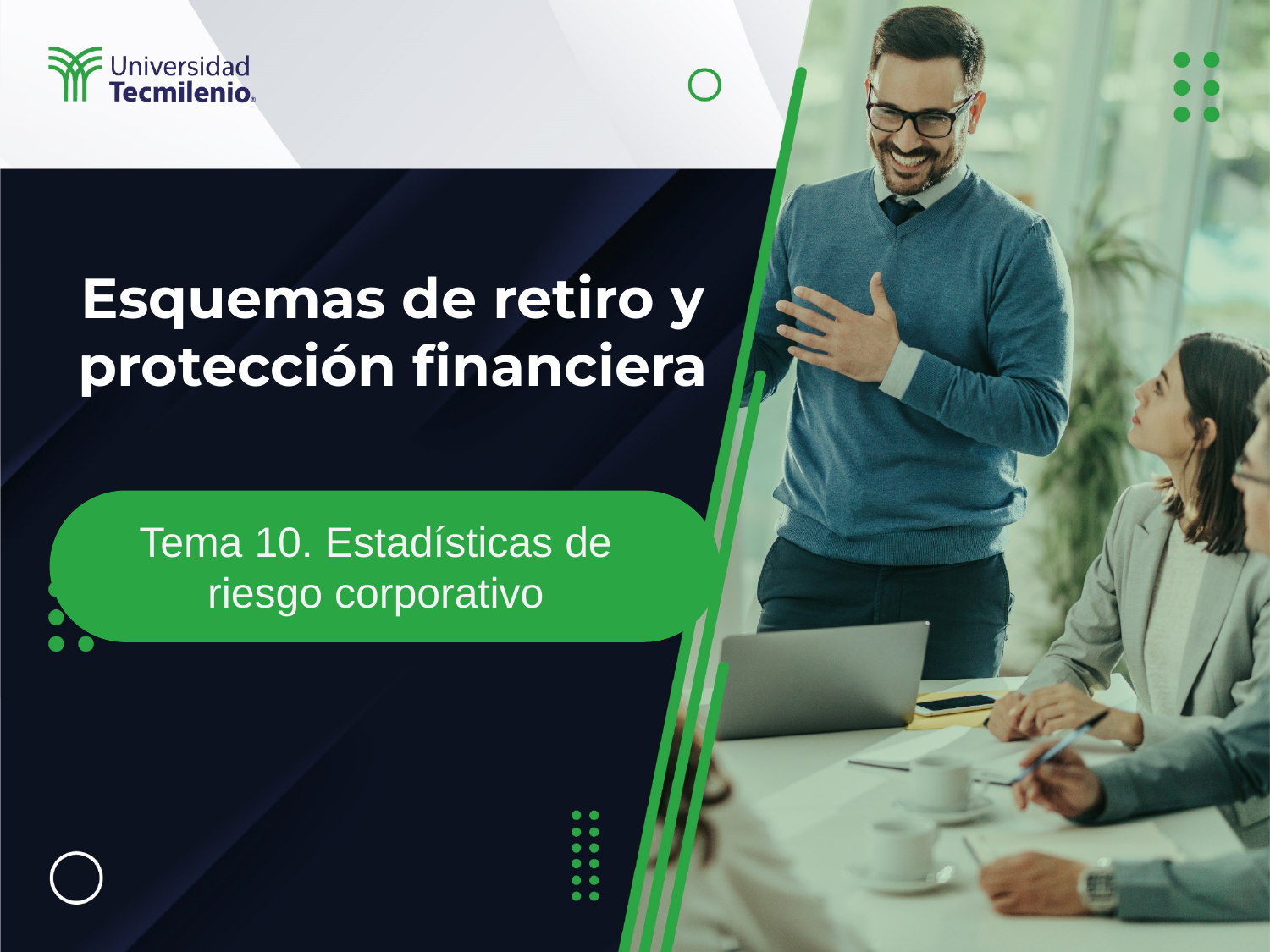

# Esquemas de retiro y protección financiera

Tema 10. Estadísticas de riesgo corporativo